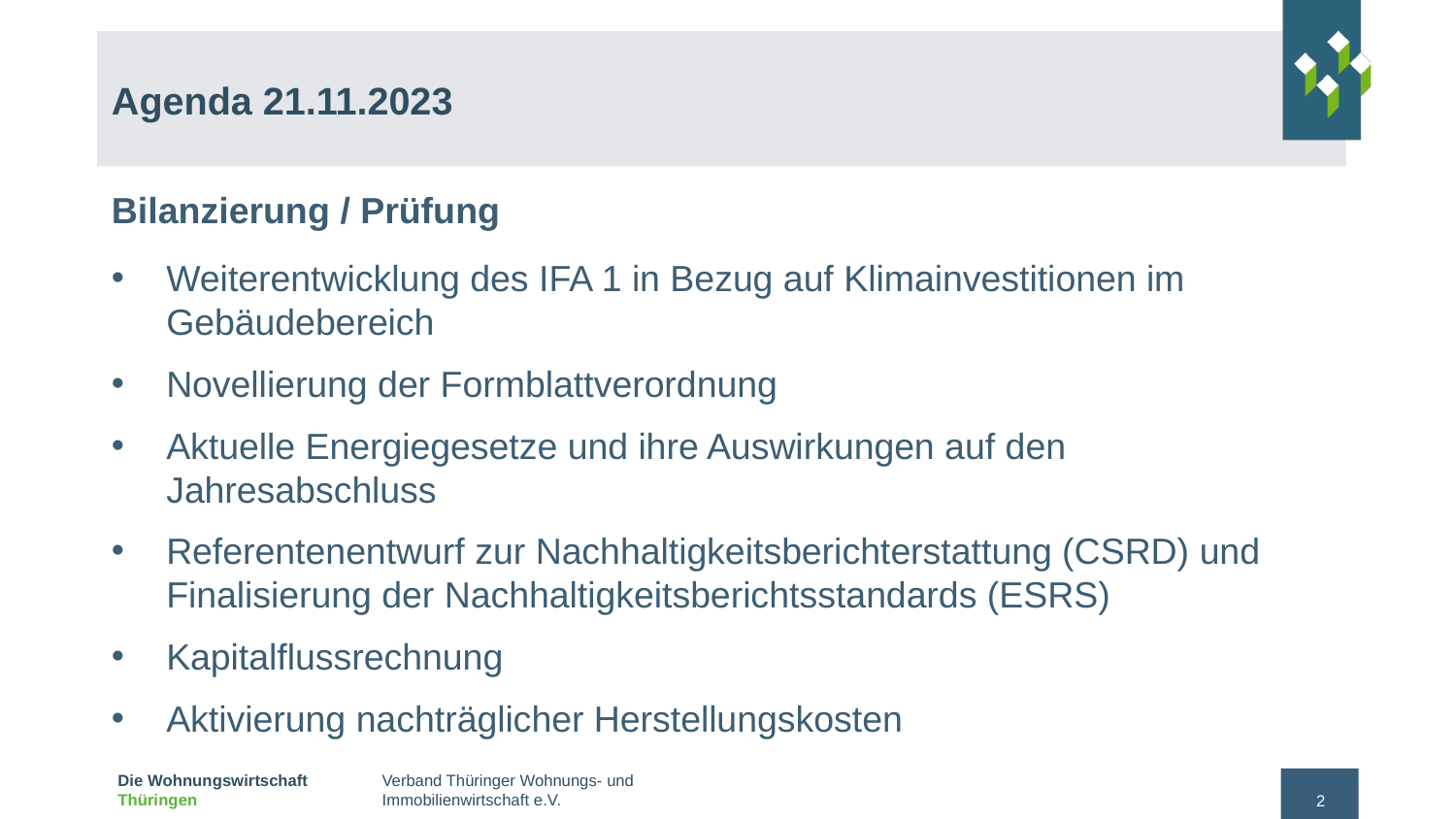

# Agenda 21.11.2023
Bilanzierung / Prüfung
Weiterentwicklung des IFA 1 in Bezug auf Klimainvestitionen im Gebäudebereich
Novellierung der Formblattverordnung
Aktuelle Energiegesetze und ihre Auswirkungen auf den Jahresabschluss
Referentenentwurf zur Nachhaltigkeitsberichterstattung (CSRD) und Finalisierung der Nachhaltigkeitsberichtsstandards (ESRS)
Kapitalflussrechnung
Aktivierung nachträglicher Herstellungskosten